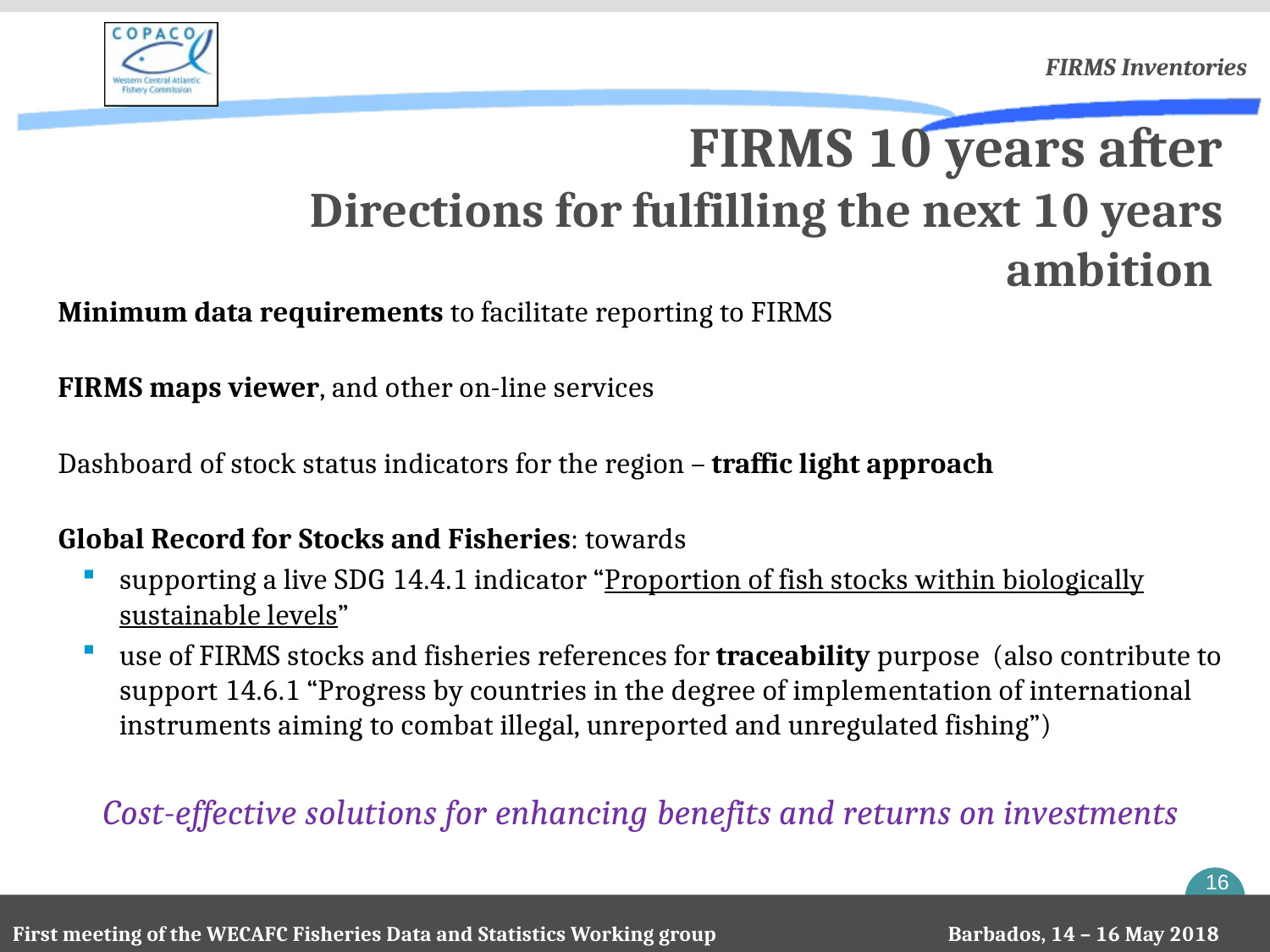

FIRMS Inventories
# FIRMS 10 years after Directions for fulfilling the next 10 years ambition
Minimum data requirements to facilitate reporting to FIRMS
FIRMS maps viewer, and other on-line services
Dashboard of stock status indicators for the region – traffic light approach
Global Record for Stocks and Fisheries: towards
supporting a live SDG 14.4.1 indicator “Proportion of fish stocks within biologically sustainable levels”
use of FIRMS stocks and fisheries references for traceability purpose  (also contribute to support 14.6.1 “Progress by countries in the degree of implementation of international instruments aiming to combat illegal, unreported and unregulated fishing”)

Cost-effective solutions for enhancing benefits and returns on investments